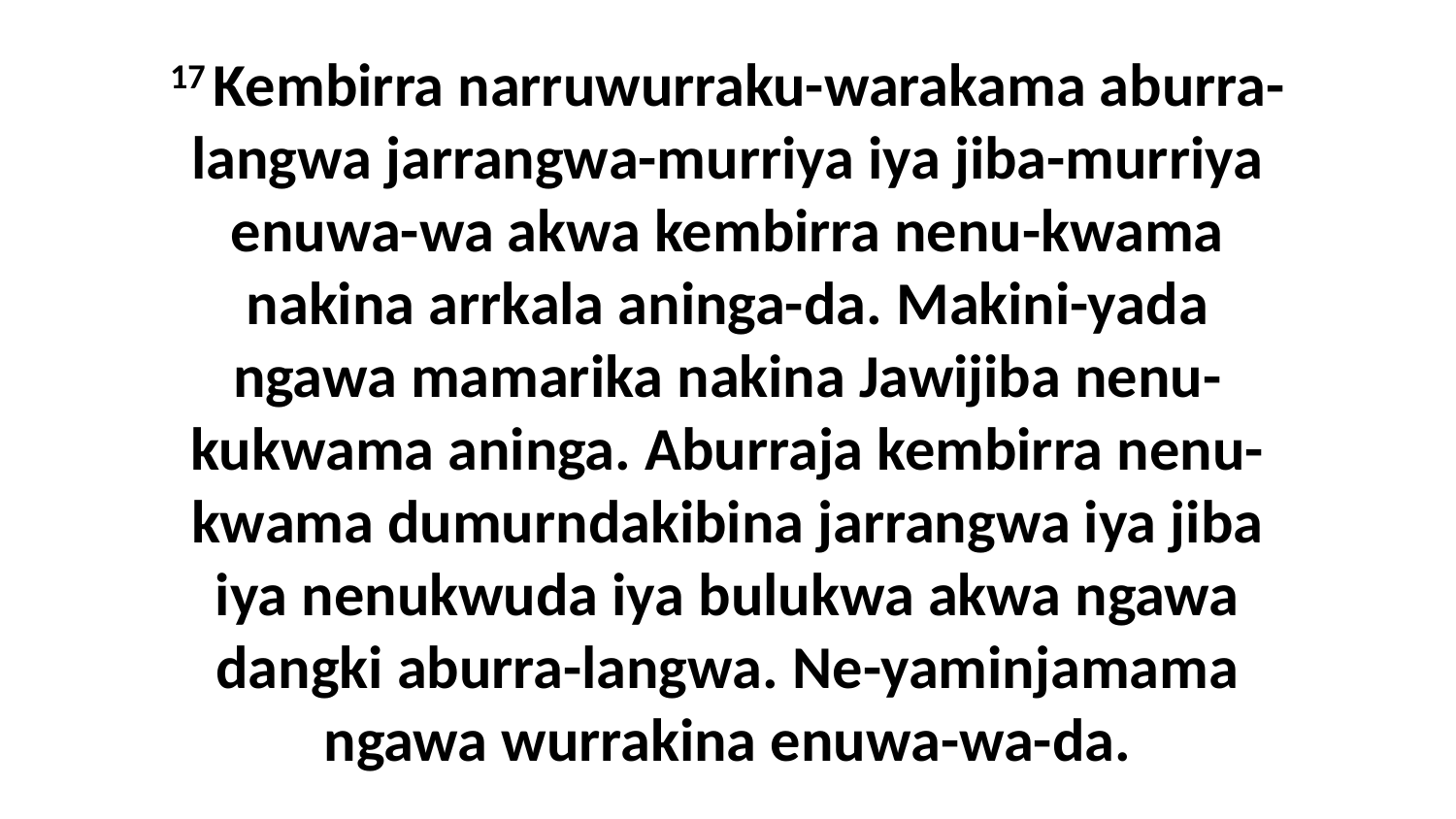

17 Kembirra narruwurraku-warakama aburra-langwa jarrangwa-murriya iya jiba-murriya enuwa-wa akwa kembirra nenu-kwama nakina arrkala aninga-da. Makini-yada ngawa mamarika nakina Jawijiba nenu-kukwama aninga. Aburraja kembirra nenu-kwama dumurndakibina jarrangwa iya jiba iya nenukwuda iya bulukwa akwa ngawa dangki aburra-langwa. Ne-yaminjamama ngawa wurrakina enuwa-wa-da.